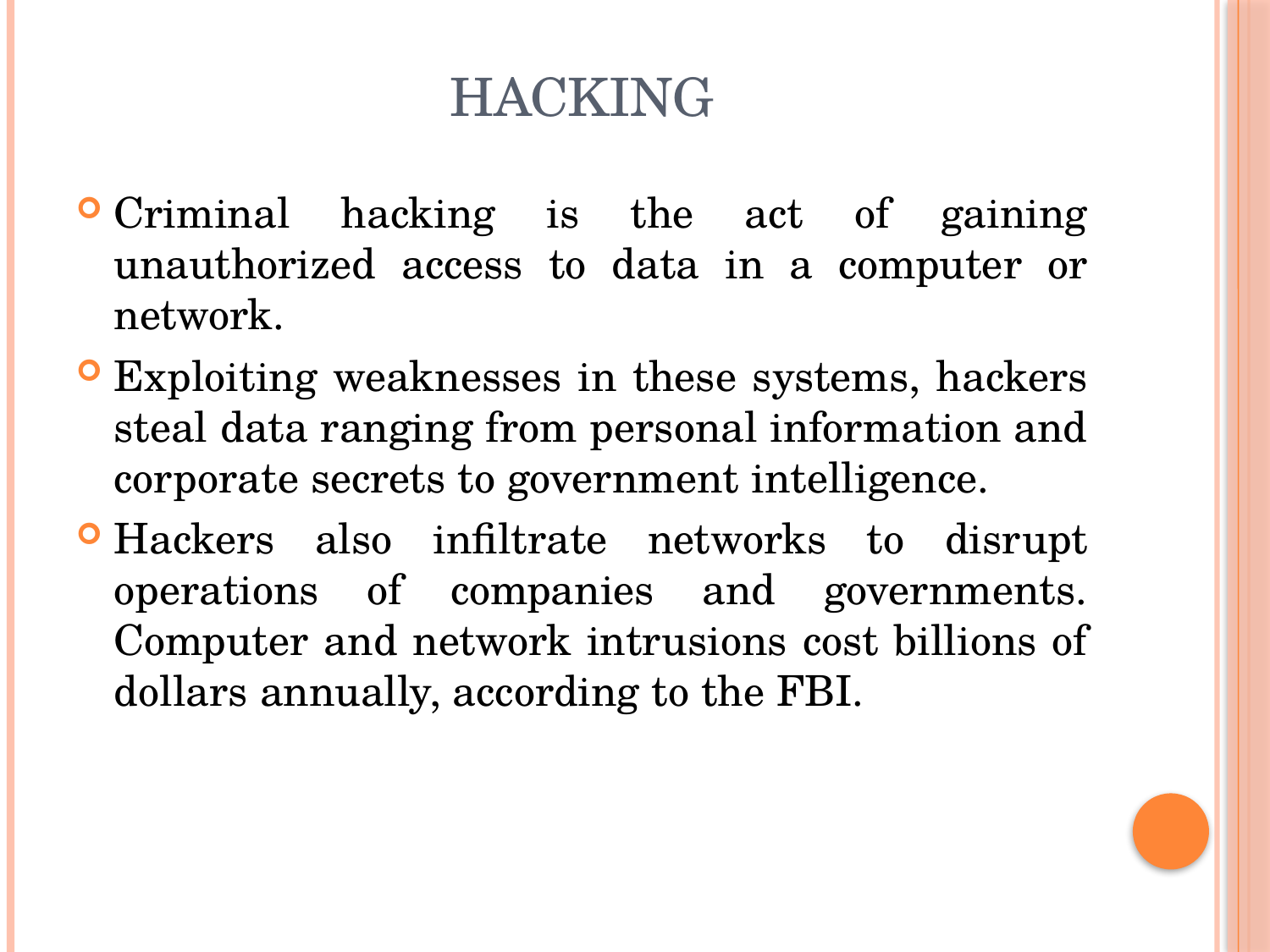

# Hacking
Criminal hacking is the act of gaining unauthorized access to data in a computer or network.
Exploiting weaknesses in these systems, hackers steal data ranging from personal information and corporate secrets to government intelligence.
Hackers also infiltrate networks to disrupt operations of companies and governments. Computer and network intrusions cost billions of dollars annually, according to the FBI.